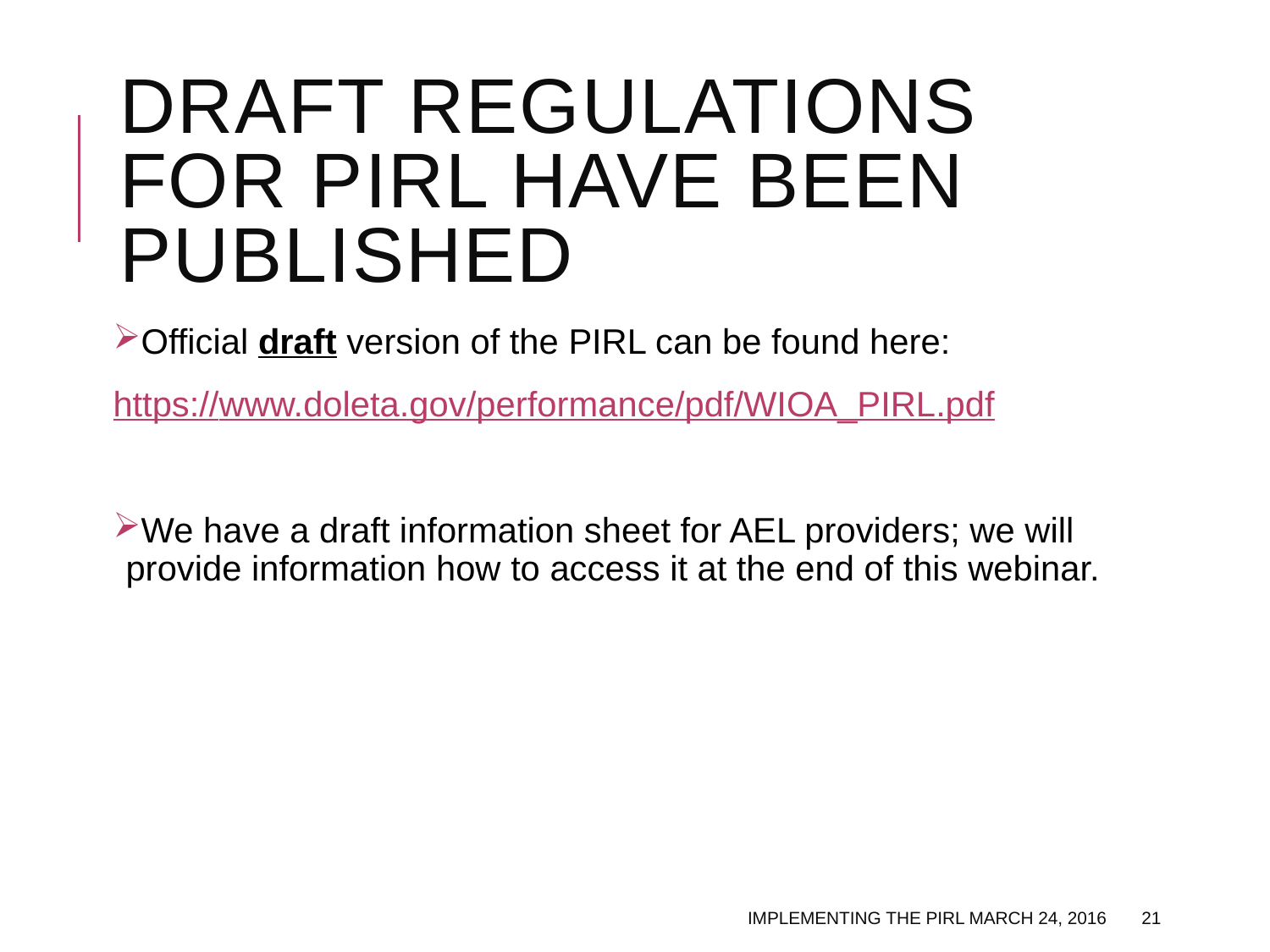

# Draft regulations for PIRL have been published
Official draft version of the PIRL can be found here:
https://www.doleta.gov/performance/pdf/WIOA_PIRL.pdf

We have a draft information sheet for AEL providers; we will provide information how to access it at the end of this webinar.
Implementing the PIRL March 24, 2016
21